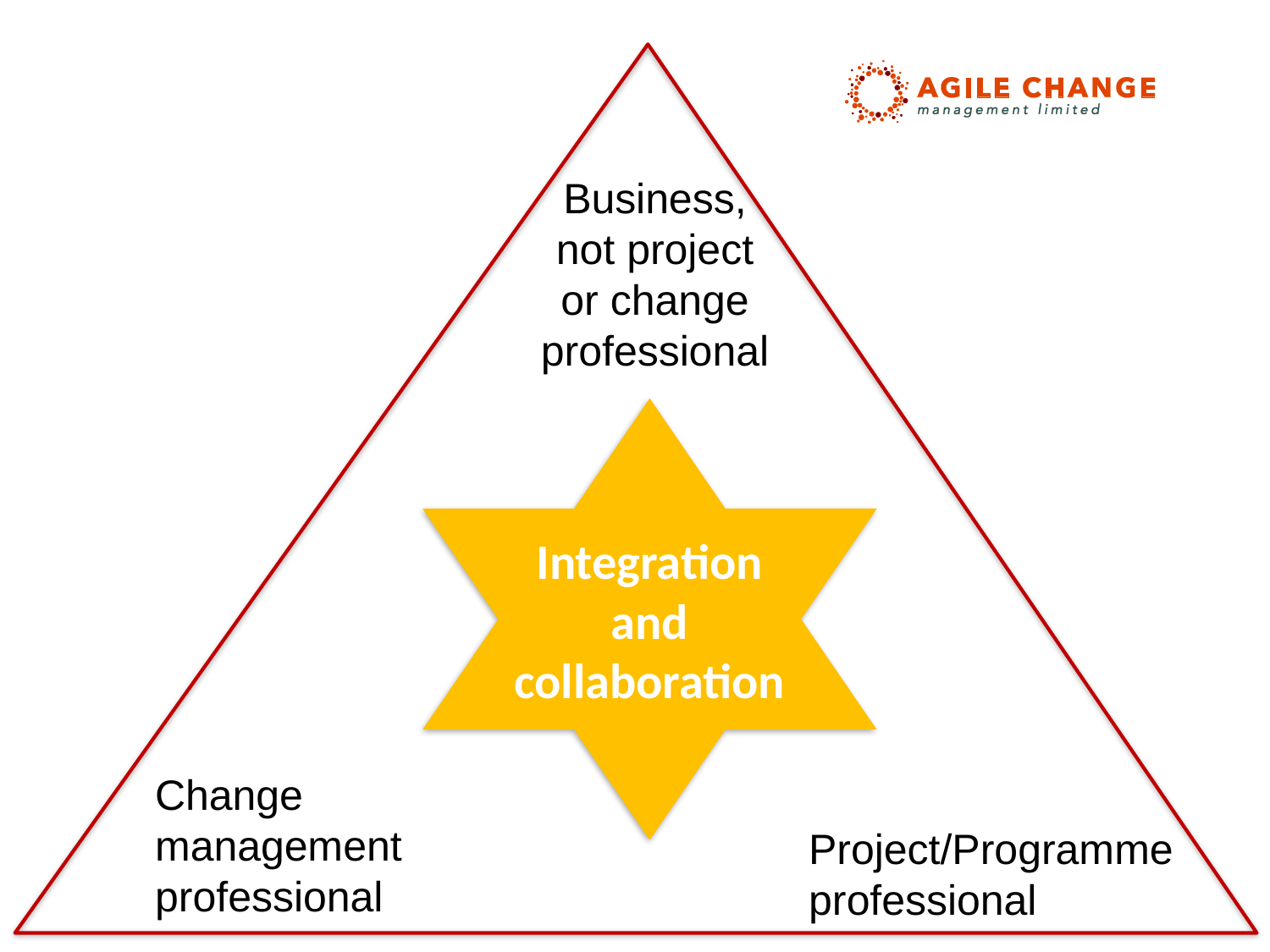

Business, not project or change professional
Integration and collaboration
Change management professional
Project/Programme professional